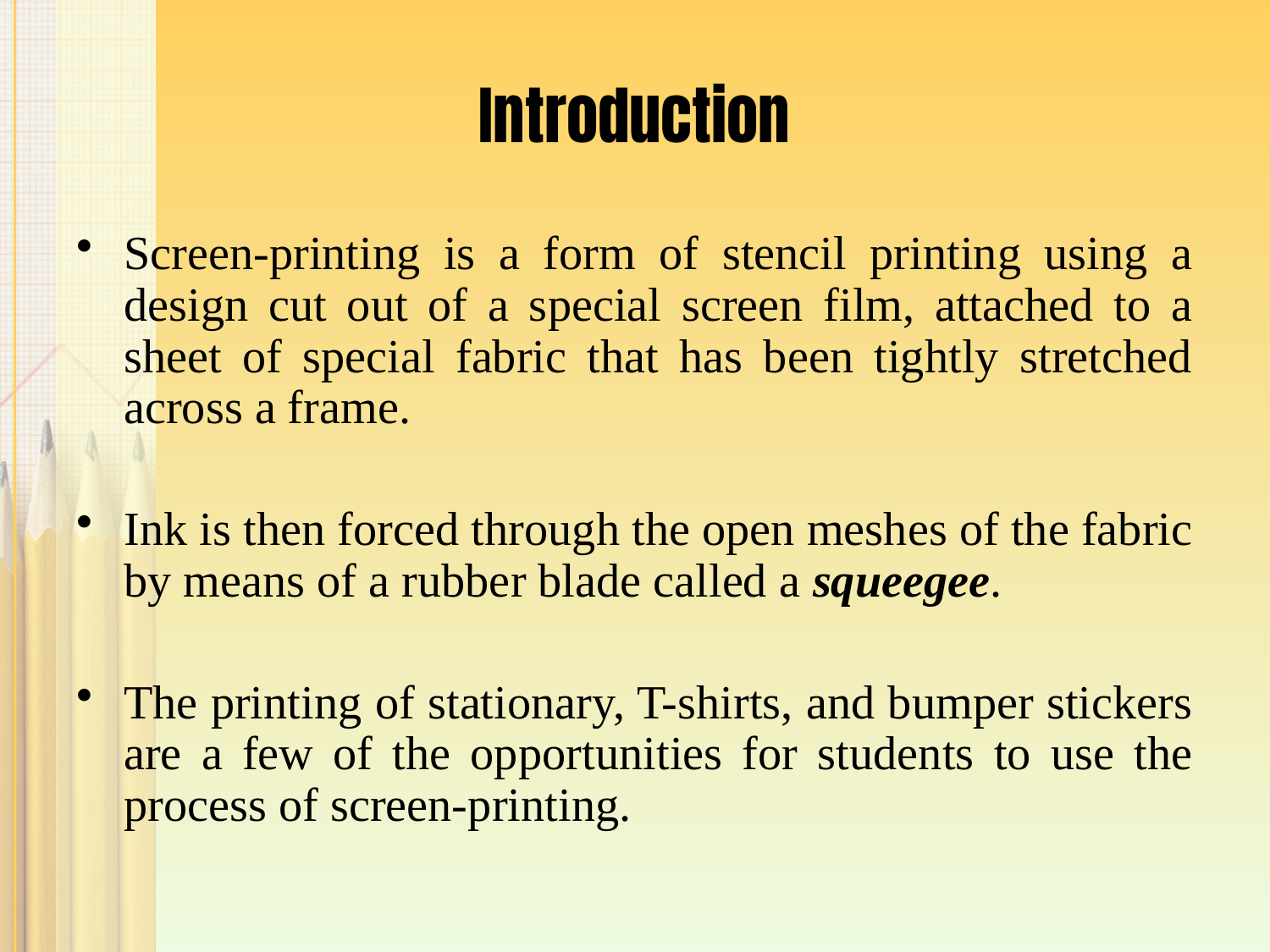

# Introduction
Screen-printing is a form of stencil printing using a design cut out of a special screen film, attached to a sheet of special fabric that has been tightly stretched across a frame.

Ink is then forced through the open meshes of the fabric by means of a rubber blade called a squeegee.

The printing of stationary, T-shirts, and bumper stickers are a few of the opportunities for students to use the process of screen-printing.